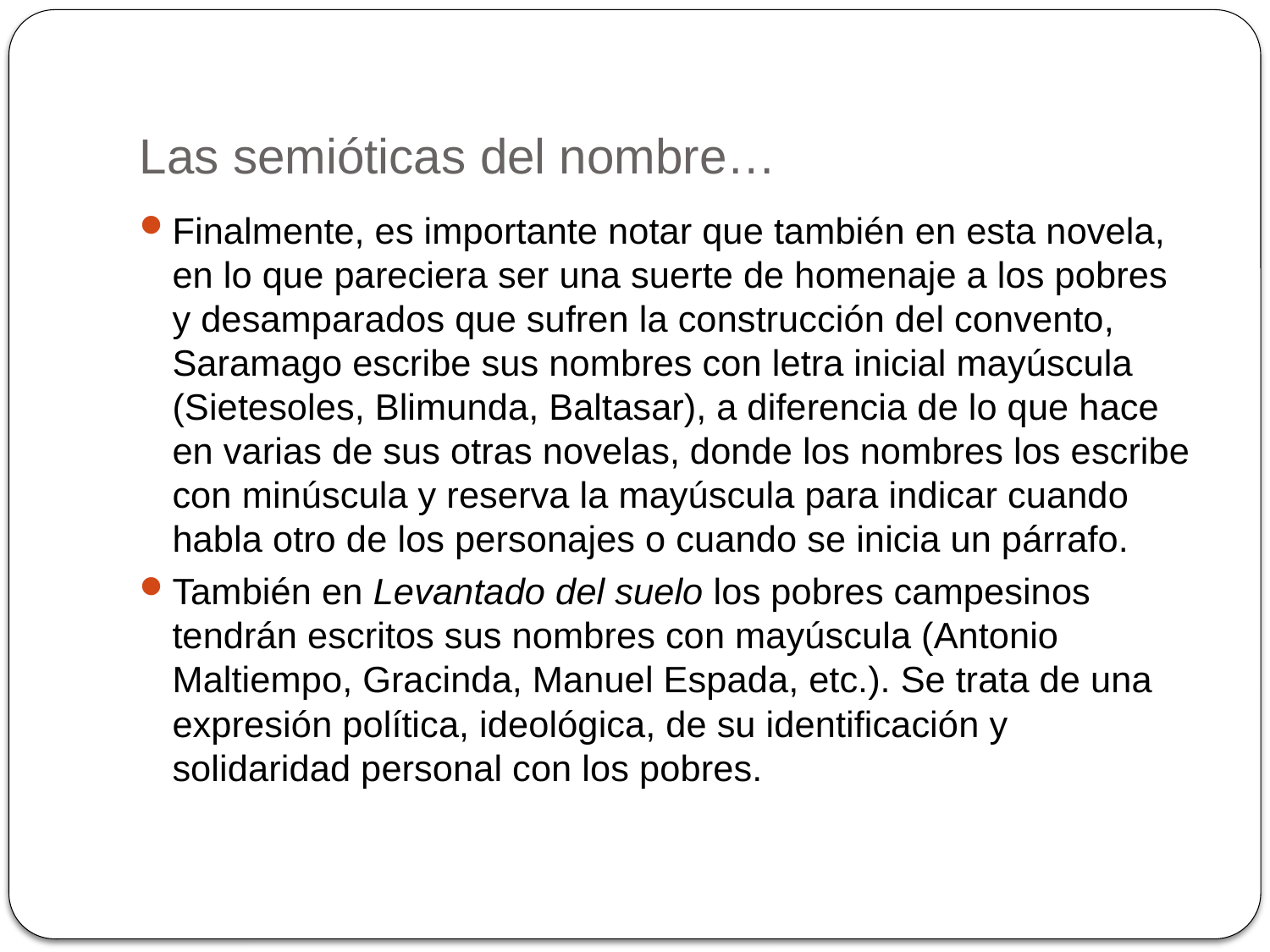

# Las semióticas del nombre…
Finalmente, es importante notar que también en esta novela, en lo que pareciera ser una suerte de homenaje a los pobres y desamparados que sufren la construcción del convento, Saramago escribe sus nombres con letra inicial mayúscula (Sietesoles, Blimunda, Baltasar), a diferencia de lo que hace en varias de sus otras novelas, donde los nombres los escribe con minúscula y reserva la mayúscula para indicar cuando habla otro de los personajes o cuando se inicia un párrafo.
También en Levantado del suelo los pobres campesinos tendrán escritos sus nombres con mayúscula (Antonio Maltiempo, Gracinda, Manuel Espada, etc.). Se trata de una expresión política, ideológica, de su identificación y solidaridad personal con los pobres.